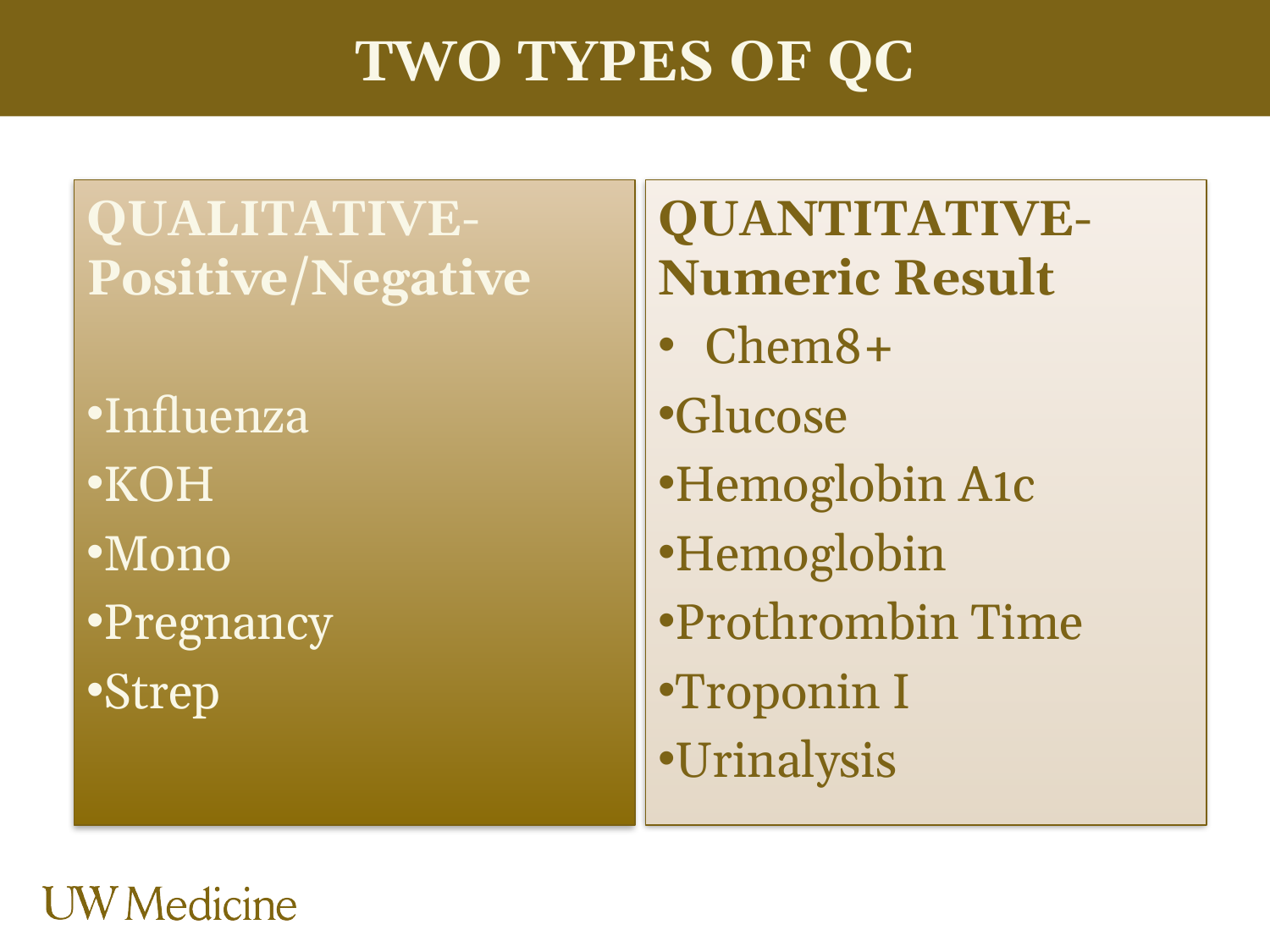

# Two Types of QC
QUANTITATIVE-Numeric Result
Chem8+
Glucose
Hemoglobin A1c
Hemoglobin
Prothrombin Time
Troponin I
Urinalysis

QUALITATIVE-Positive/Negative

Influenza
KOH
Mono
Pregnancy
Strep